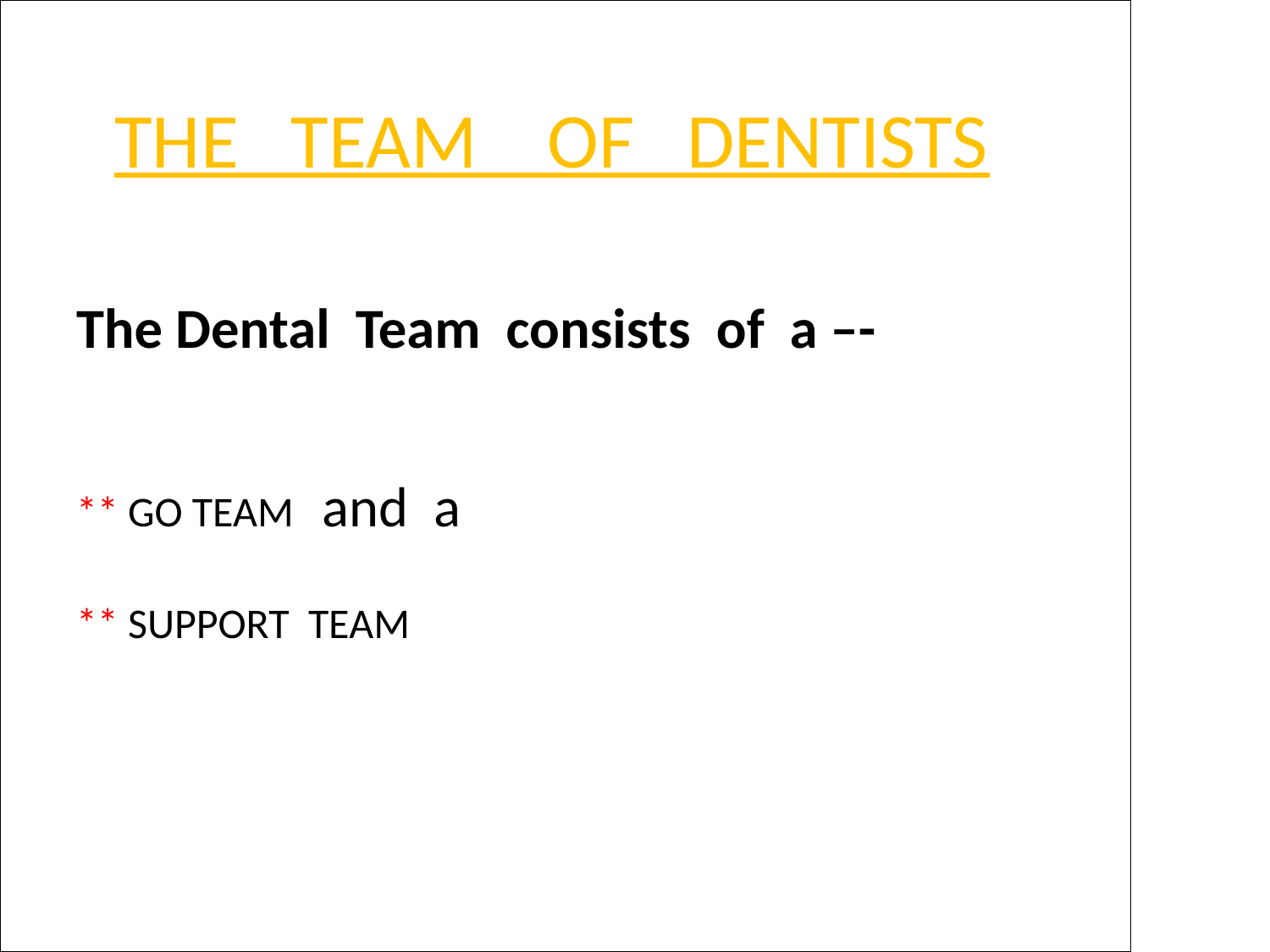

The Dental  Team  consists  of  a –-

** GO TEAM   and  a

** SUPPORT  TEAM

# THE   TEAM    OF   DENTISTS